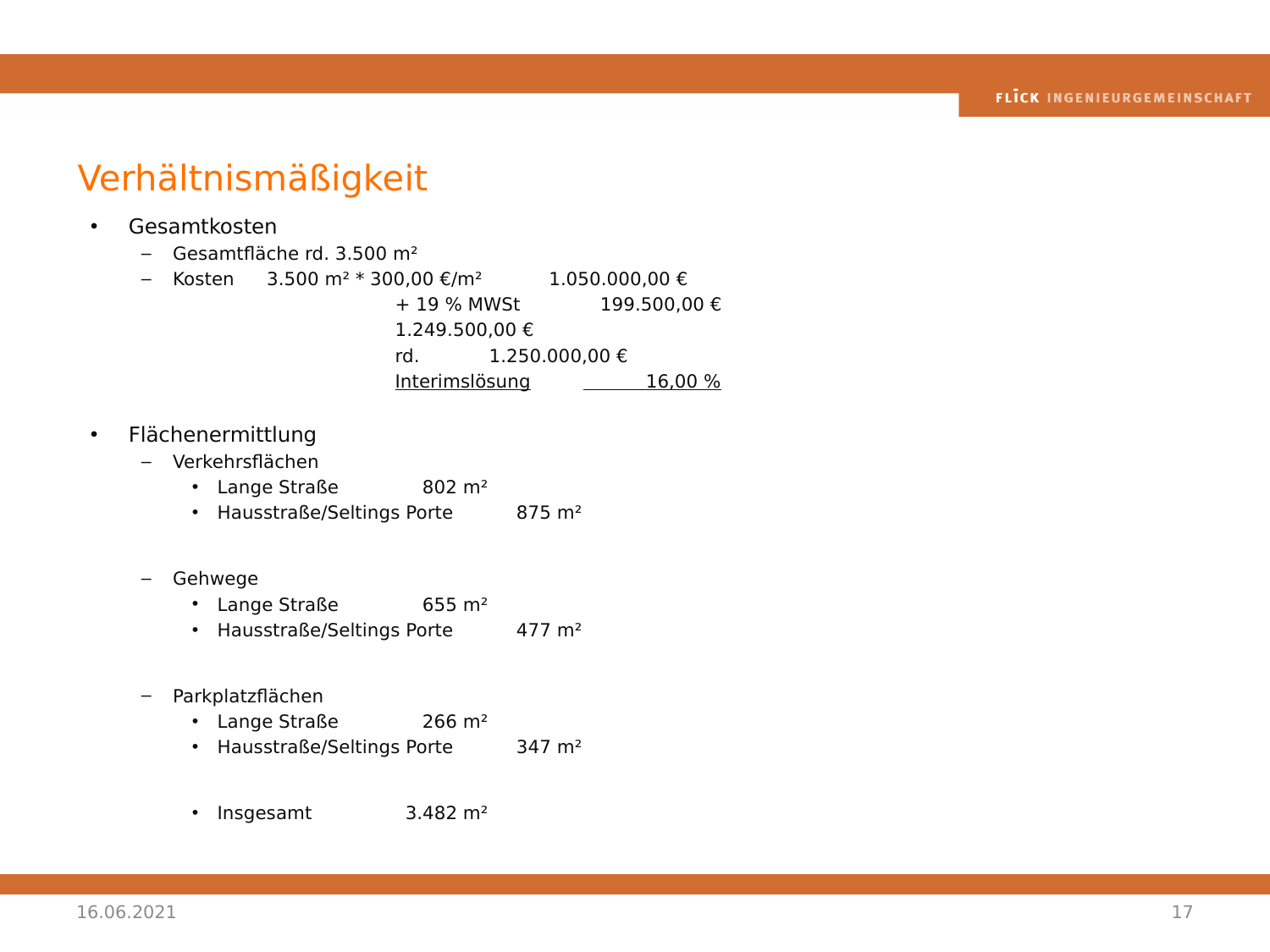

# Verhältnismäßigkeit
Gesamtkosten
Gesamtfläche rd. 3.500 m²
Kosten		3.500 m² * 300,00 €/m²	1.050.000,00 €
+ 19 % MWSt		   199.500,00 €
			1.249.500,00 €
rd.			1.250.000,00 €
Interimslösung		           16,00 %

Flächenermittlung
Verkehrsflächen
Lange Straße		   802 m²
Hausstraße/Seltings Porte	   875 m²

Gehwege
Lange Straße		   655 m²
Hausstraße/Seltings Porte	   477 m²

Parkplatzflächen
Lange Straße		   266 m²
Hausstraße/Seltings Porte	   347 m²

Insgesamt		3.482 m²

16.06.2021
17